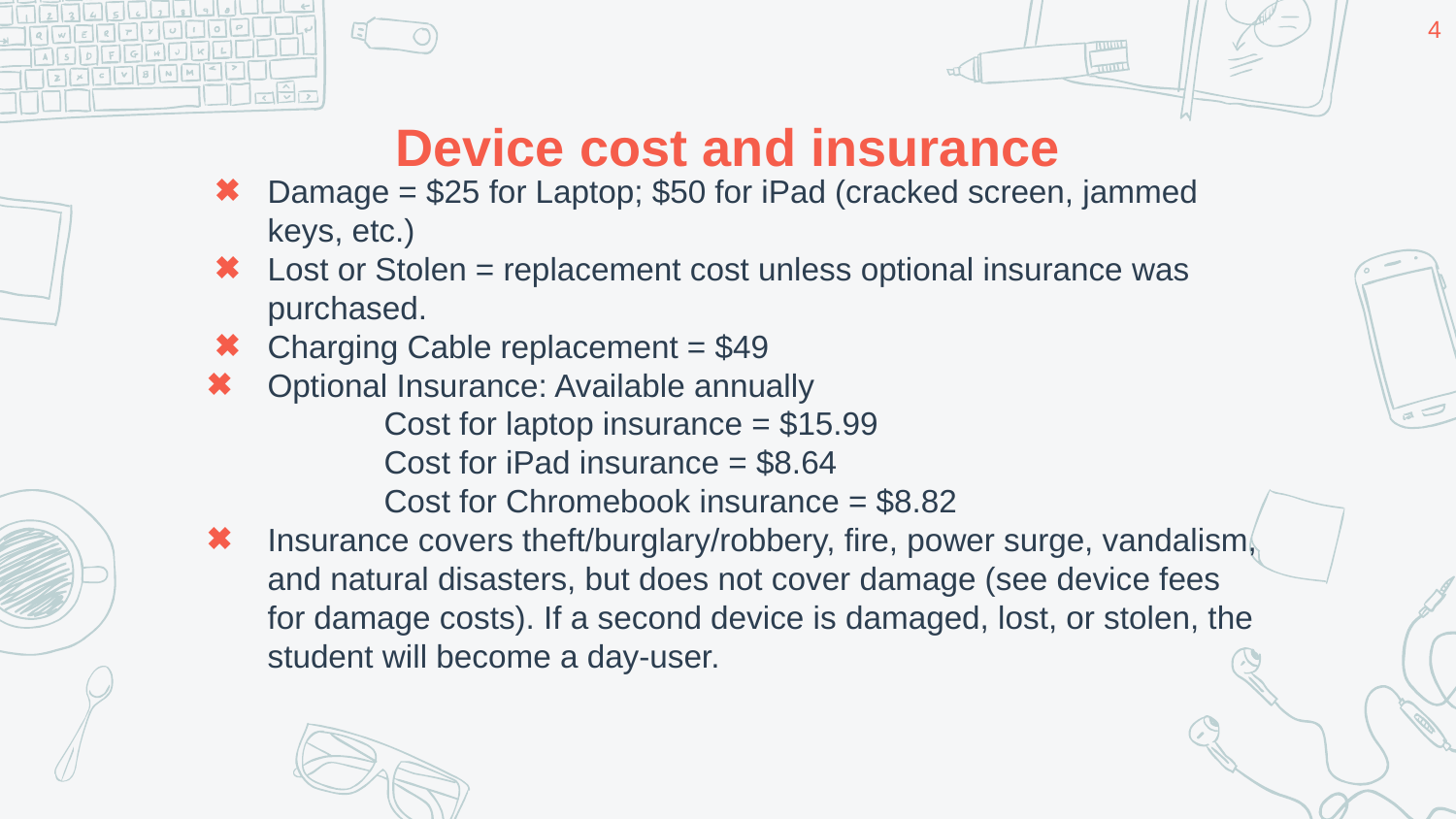

4
# Device cost and insurance
Damage = $25 for Laptop; $50 for iPad (cracked screen, jammed keys, etc.)
Lost or Stolen = replacement cost unless optional insurance was purchased.
Charging Cable replacement = $49
Optional Insurance: Available annually
             Cost for laptop insurance = $15.99
             Cost for iPad insurance = $8.64
             Cost for Chromebook insurance = $8.82
Insurance covers theft/burglary/robbery, fire, power surge, vandalism, and natural disasters, but does not cover damage (see device fees for damage costs). If a second device is damaged, lost, or stolen, the student will become a day-user.